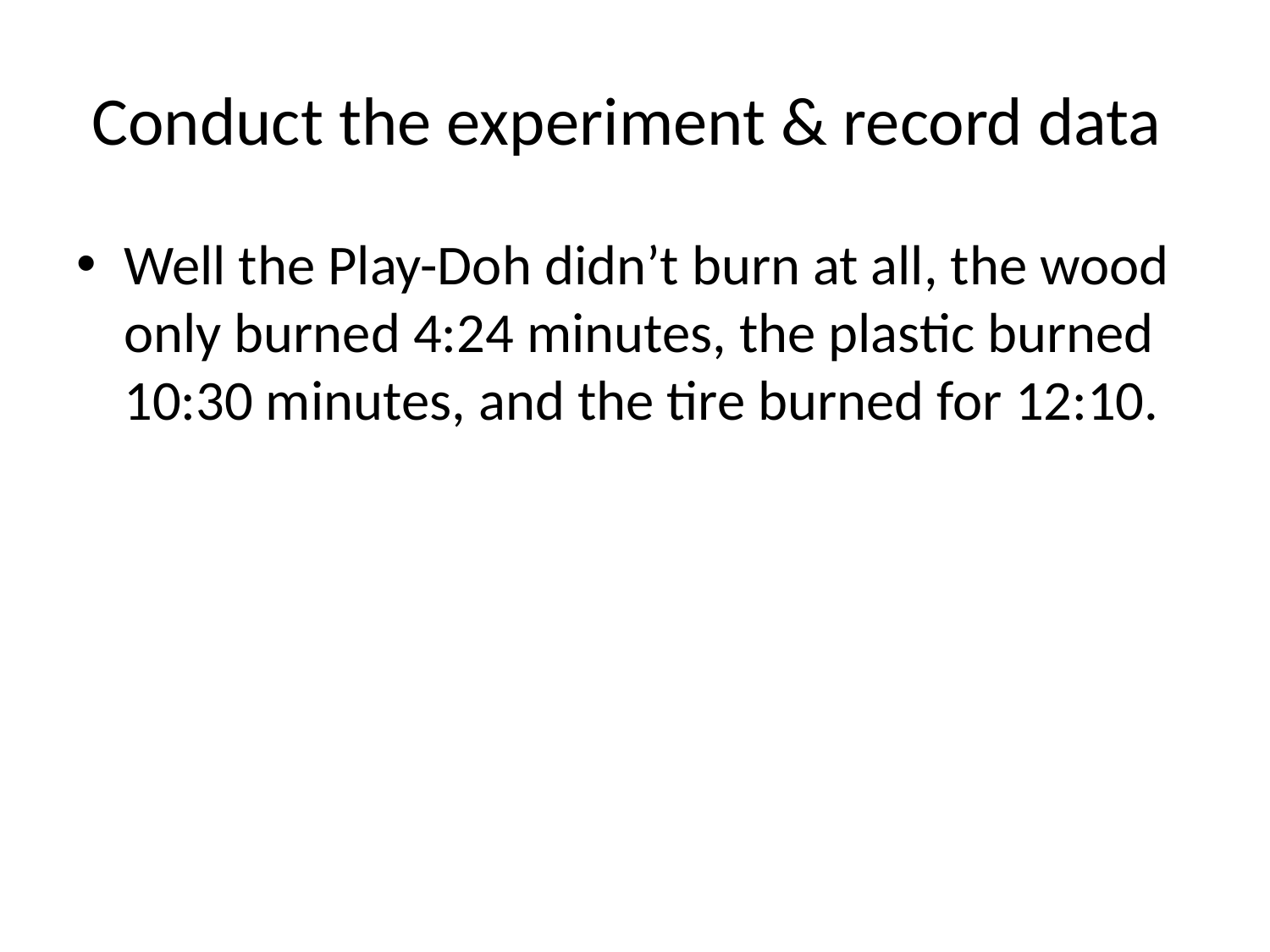

# Conduct the experiment & record data
Well the Play-Doh didn’t burn at all, the wood only burned 4:24 minutes, the plastic burned 10:30 minutes, and the tire burned for 12:10.